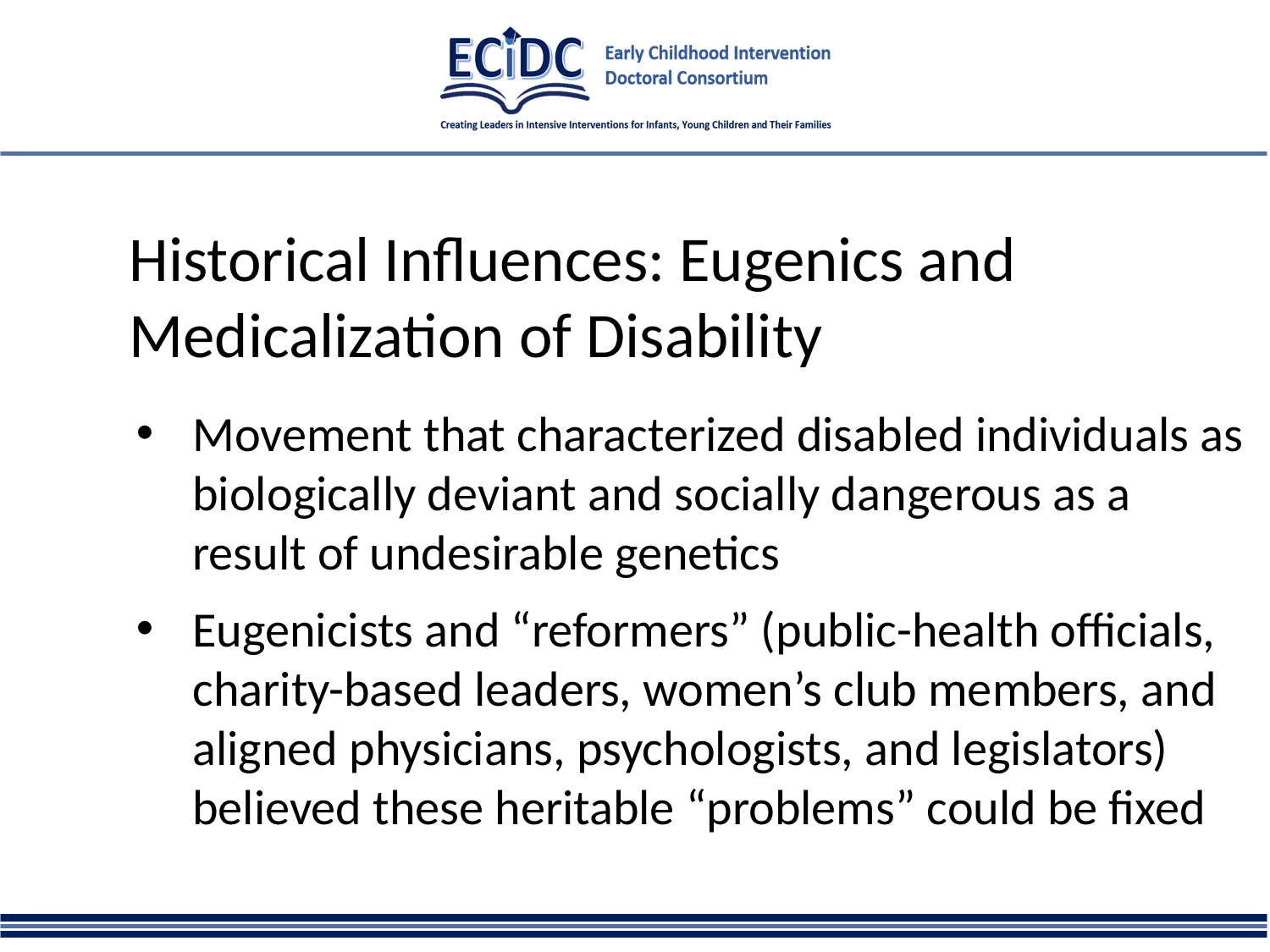

# Historical Influences: Eugenics and Medicalization of Disability
Movement that characterized disabled individuals as biologically deviant and socially dangerous as a result of undesirable genetics
Eugenicists and “reformers” (public-health officials, charity-based leaders, women’s club members, and aligned physicians, psychologists, and legislators) believed these heritable “problems” could be fixed